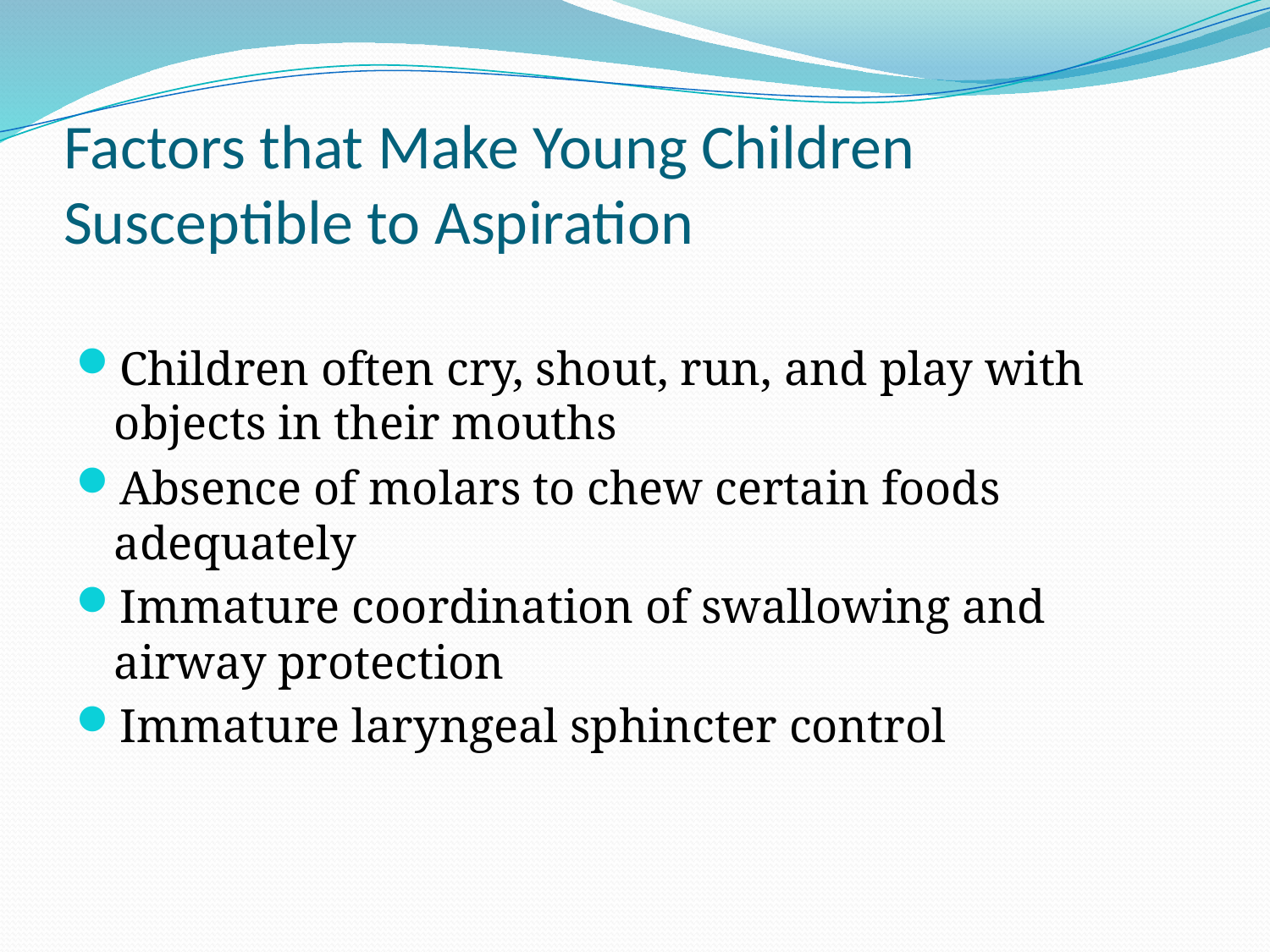

# Factors that Make Young Children Susceptible to Aspiration

Children often cry, shout, run, and play with objects in their mouths
Absence of molars to chew certain foods adequately
Immature coordination of swallowing and airway protection
Immature laryngeal sphincter control